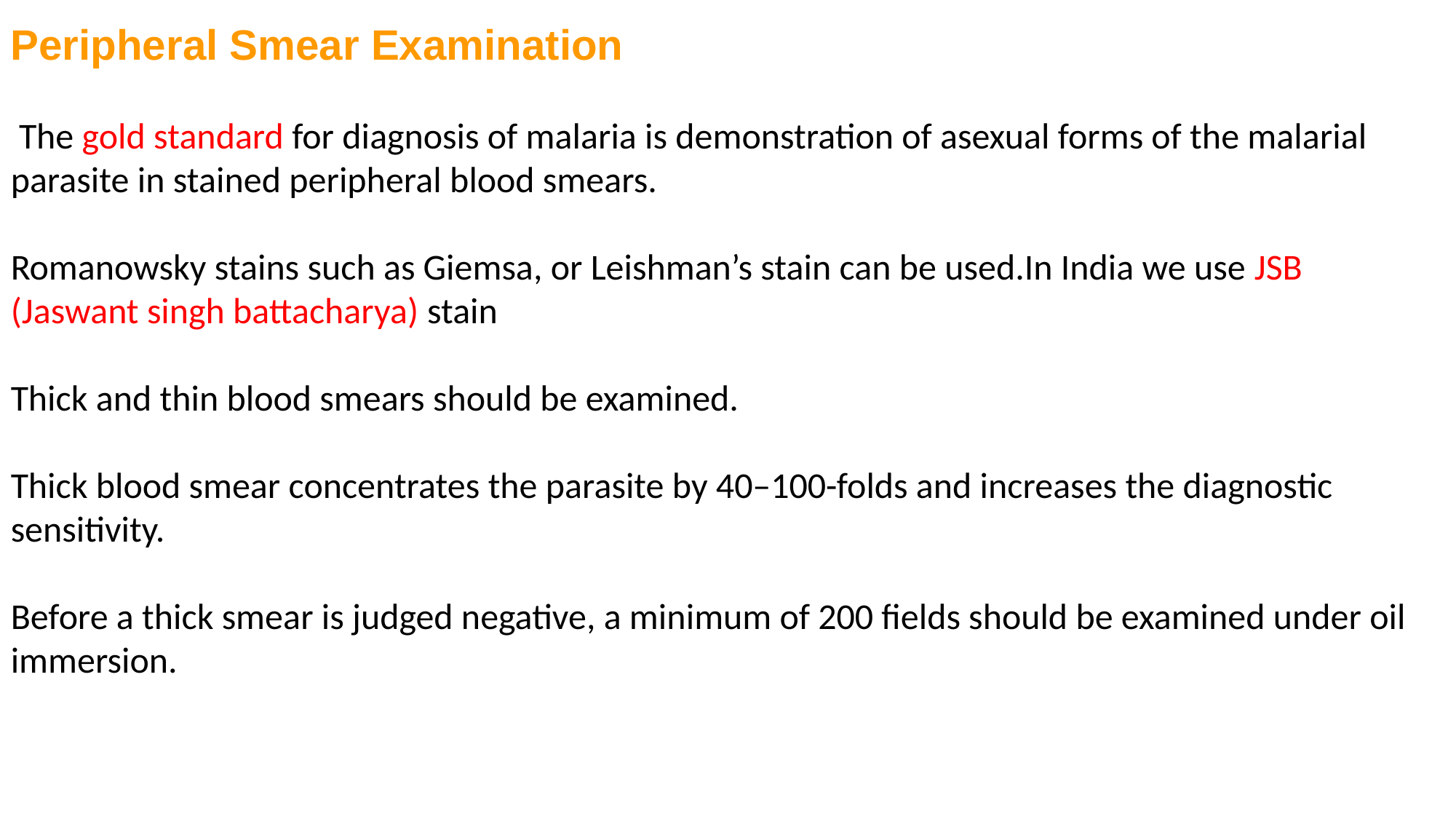

Peripheral Smear Examination

 The gold standard for diagnosis of malaria is demonstration of asexual forms of the malarial parasite in stained peripheral blood smears.

Romanowsky stains such as Giemsa, or Leishman’s stain can be used.In India we use JSB (Jaswant singh battacharya) stain

Thick and thin blood smears should be examined.

Thick blood smear concentrates the parasite by 40–100-folds and increases the diagnostic sensitivity.

Before a thick smear is judged negative, a minimum of 200 fields should be examined under oil immersion.